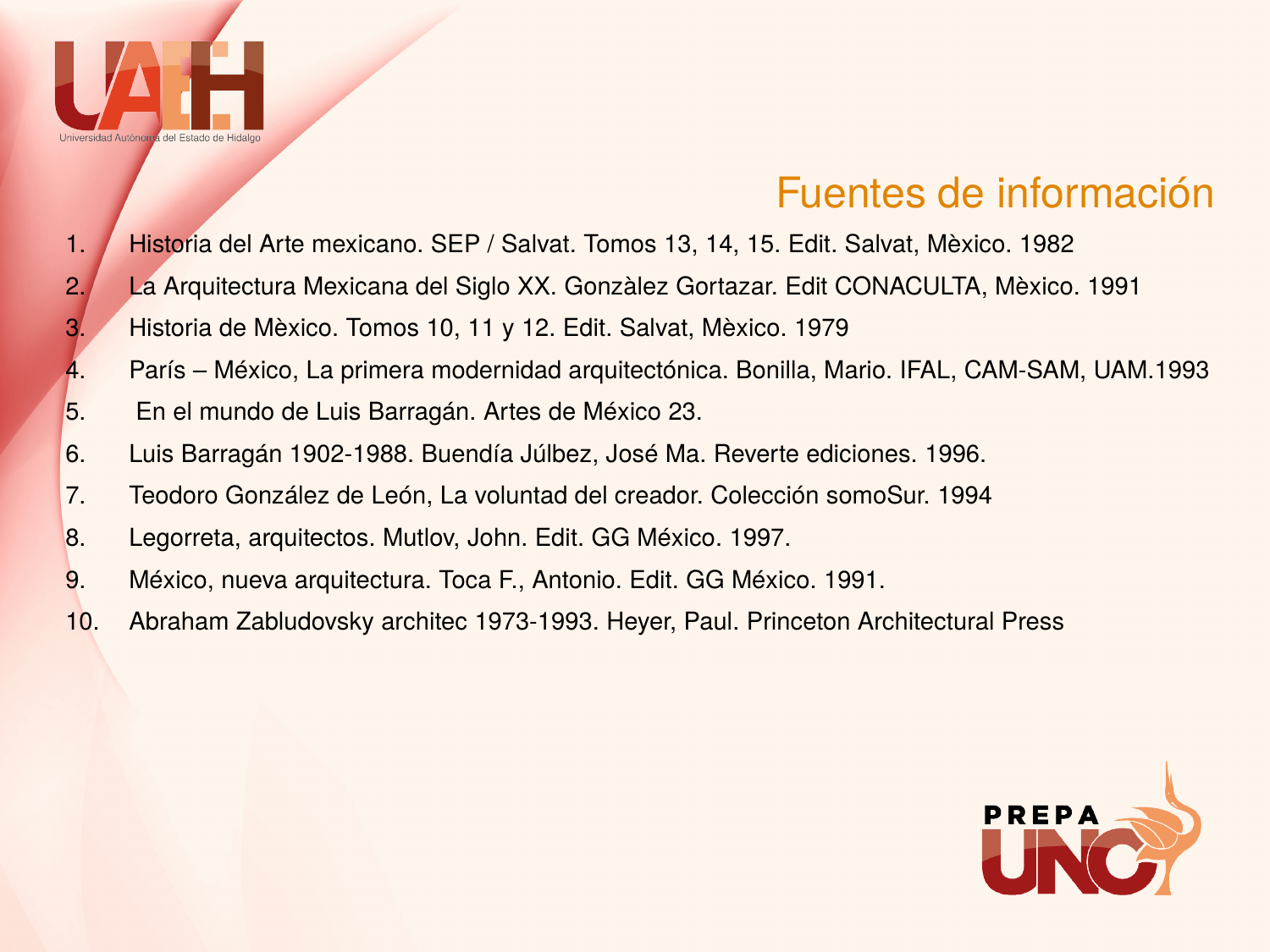

Fuentes de información
Historia del Arte mexicano. SEP / Salvat. Tomos 13, 14, 15. Edit. Salvat, Mèxico. 1982
La Arquitectura Mexicana del Siglo XX. Gonzàlez Gortazar. Edit CONACULTA, Mèxico. 1991
Historia de Mèxico. Tomos 10, 11 y 12. Edit. Salvat, Mèxico. 1979
París – México, La primera modernidad arquitectónica. Bonilla, Mario. IFAL, CAM-SAM, UAM.1993
 En el mundo de Luis Barragán. Artes de México 23.
Luis Barragán 1902-1988. Buendía Júlbez, José Ma. Reverte ediciones. 1996.
Teodoro González de León, La voluntad del creador. Colección somoSur. 1994
Legorreta, arquitectos. Mutlov, John. Edit. GG México. 1997.
México, nueva arquitectura. Toca F., Antonio. Edit. GG México. 1991.
Abraham Zabludovsky architec 1973-1993. Heyer, Paul. Princeton Architectural Press